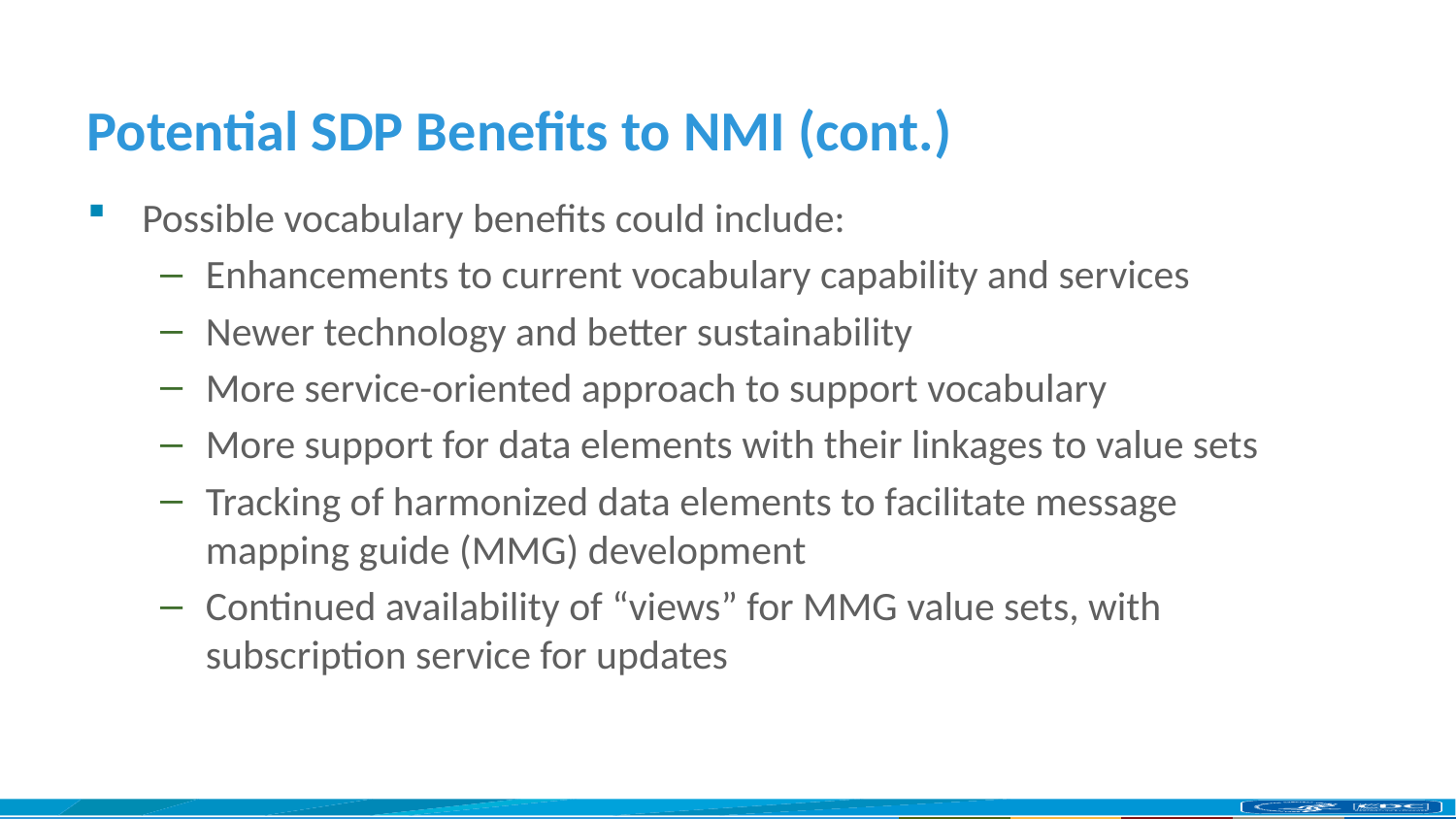

# Potential SDP Benefits to NMI (cont.)
Possible vocabulary benefits could include:
Enhancements to current vocabulary capability and services
Newer technology and better sustainability
More service-oriented approach to support vocabulary
More support for data elements with their linkages to value sets
Tracking of harmonized data elements to facilitate message mapping guide (MMG) development
Continued availability of “views” for MMG value sets, with subscription service for updates